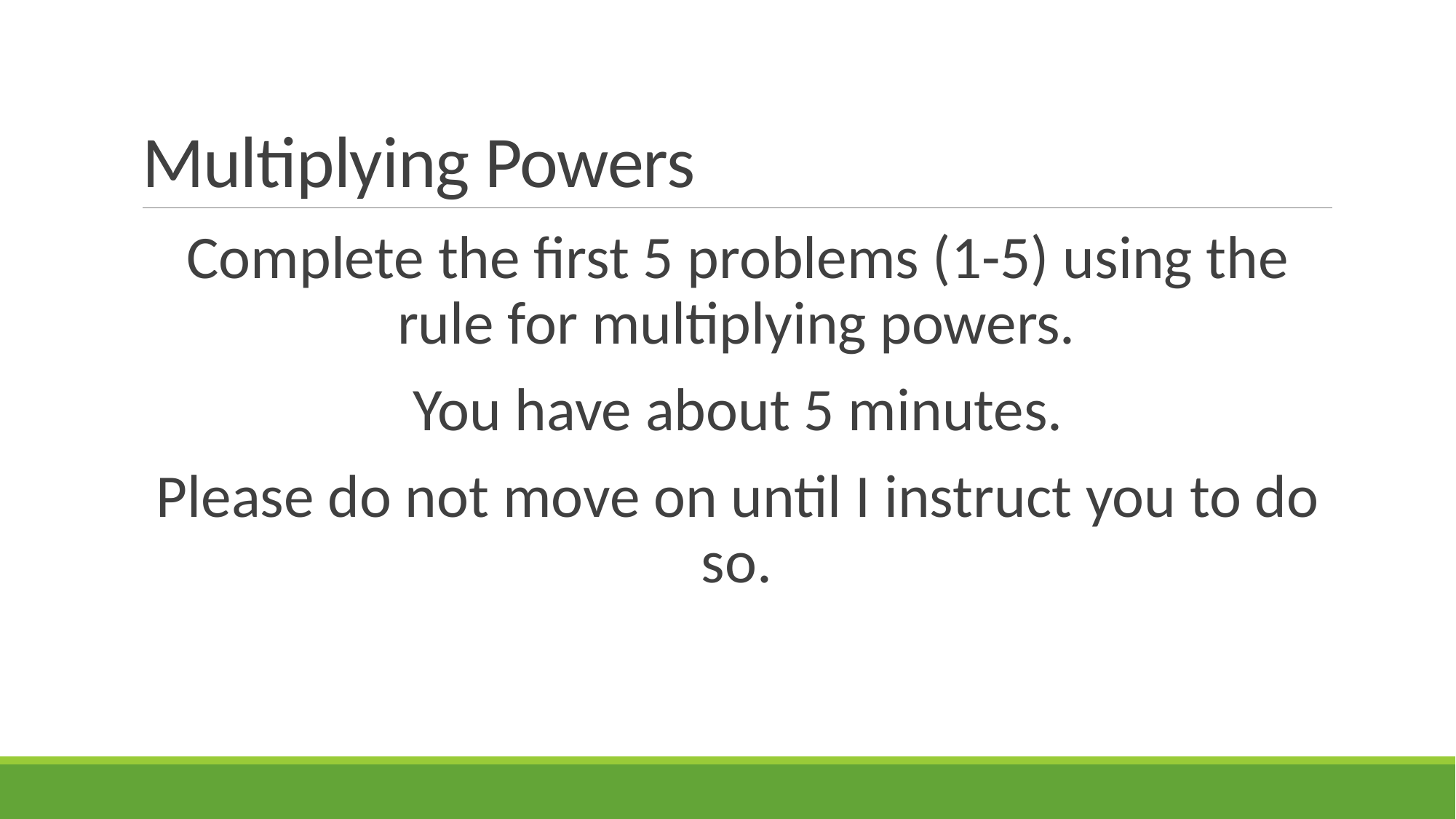

# Multiplying Powers
Complete the first 5 problems (1-5) using the rule for multiplying powers.
You have about 5 minutes.
Please do not move on until I instruct you to do so.